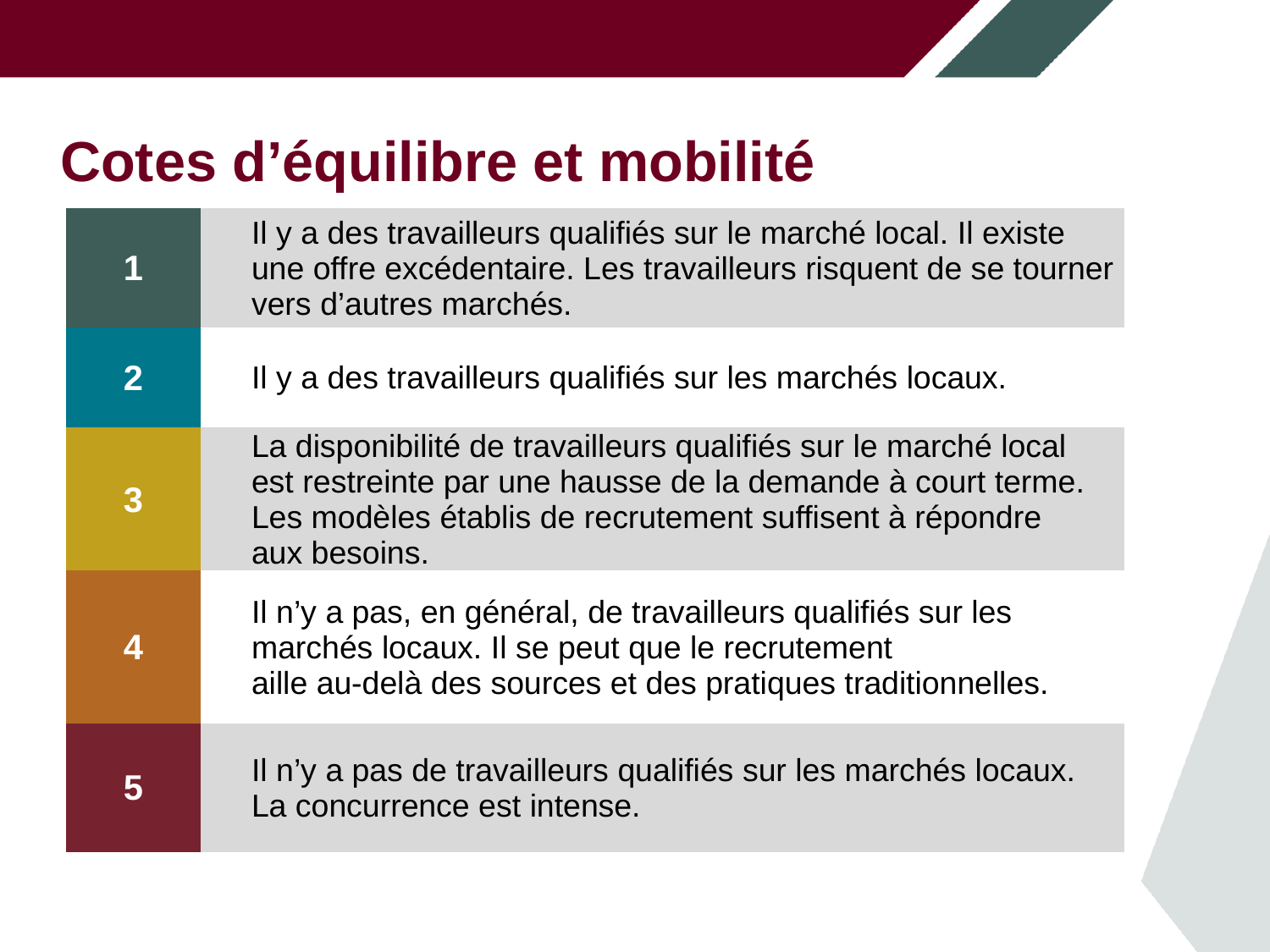

# Cotes d’équilibre et mobilité
| 1 | Il y a des travailleurs qualifiés sur le marché local. Il existe une offre excédentaire. Les travailleurs risquent de se tourner vers d’autres marchés. |
| --- | --- |
| 2 | Il y a des travailleurs qualifiés sur les marchés locaux. |
| 3 | La disponibilité de travailleurs qualifiés sur le marché local est restreinte par une hausse de la demande à court terme. Les modèles établis de recrutement suffisent à répondre aux besoins. |
| 4 | Il n’y a pas, en général, de travailleurs qualifiés sur les marchés locaux. Il se peut que le recrutement aille au-delà des sources et des pratiques traditionnelles. |
| 5 | Il n’y a pas de travailleurs qualifiés sur les marchés locaux. La concurrence est intense. |